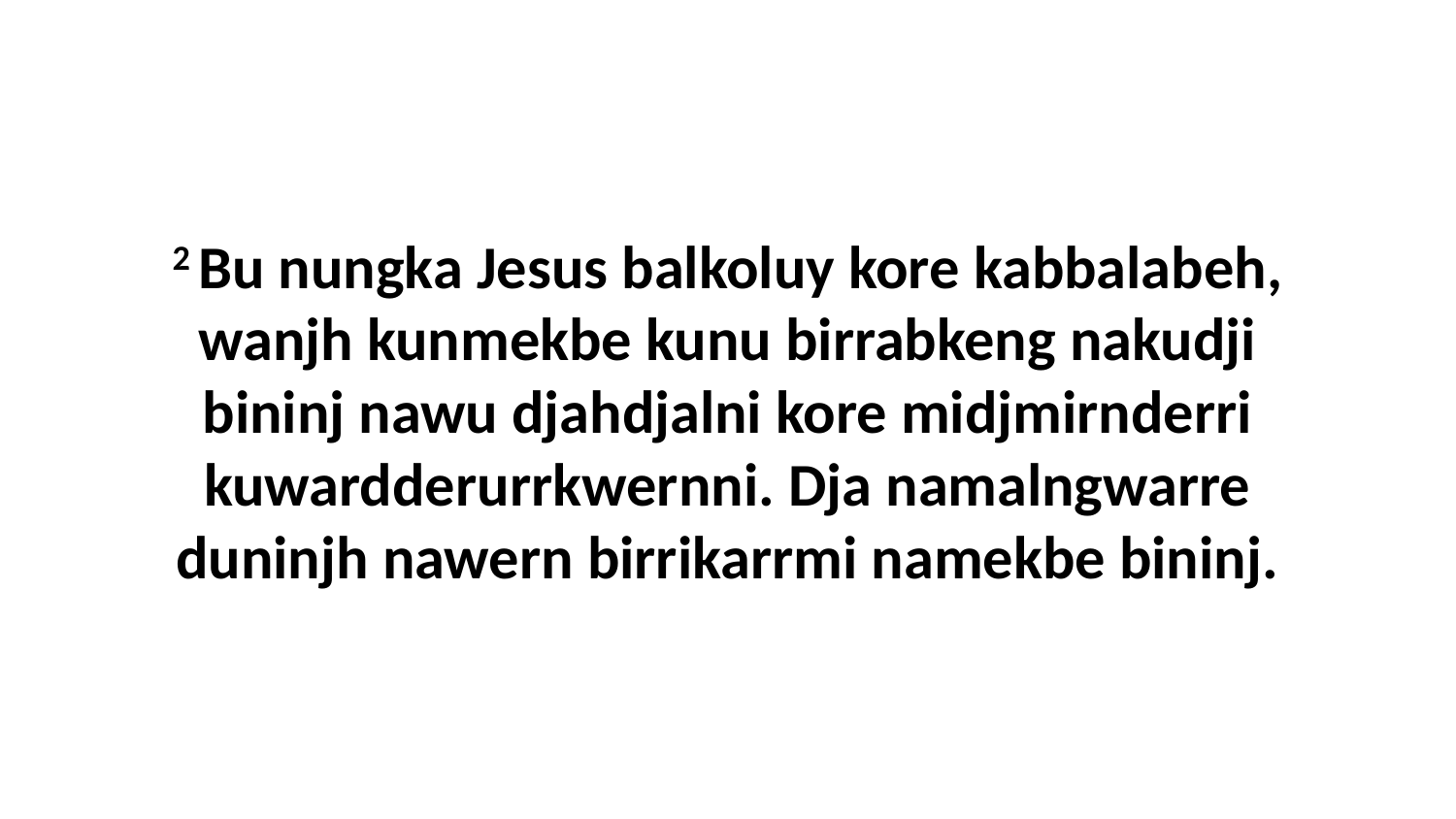

2 Bu nungka Jesus balkoluy kore kabbalabeh, wanjh kunmekbe kunu birrabkeng nakudji bininj nawu djahdjalni kore midjmirnderri kuwardderurrkwernni. Dja namalngwarre duninjh nawern birrikarrmi namekbe bininj.